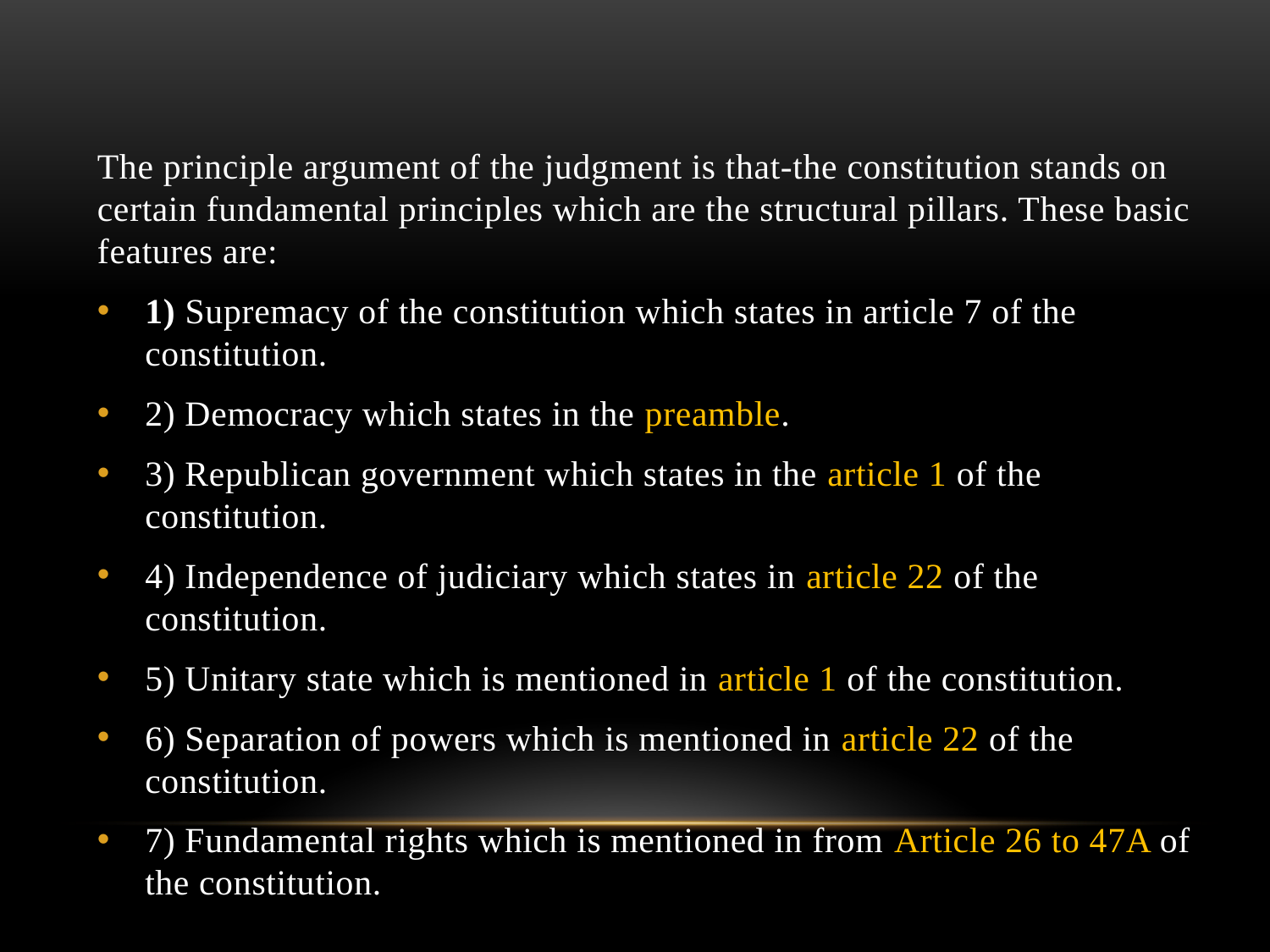

#
The principle argument of the judgment is that-the constitution stands on certain fundamental principles which are the structural pillars. These basic features are:
1) Supremacy of the constitution which states in article 7 of the constitution.
2) Democracy which states in the preamble.
3) Republican government which states in the article 1 of the constitution.
4) Independence of judiciary which states in article 22 of the constitution.
5) Unitary state which is mentioned in article 1 of the constitution.
6) Separation of powers which is mentioned in article 22 of the constitution.
7) Fundamental rights which is mentioned in from Article 26 to 47A of the constitution.